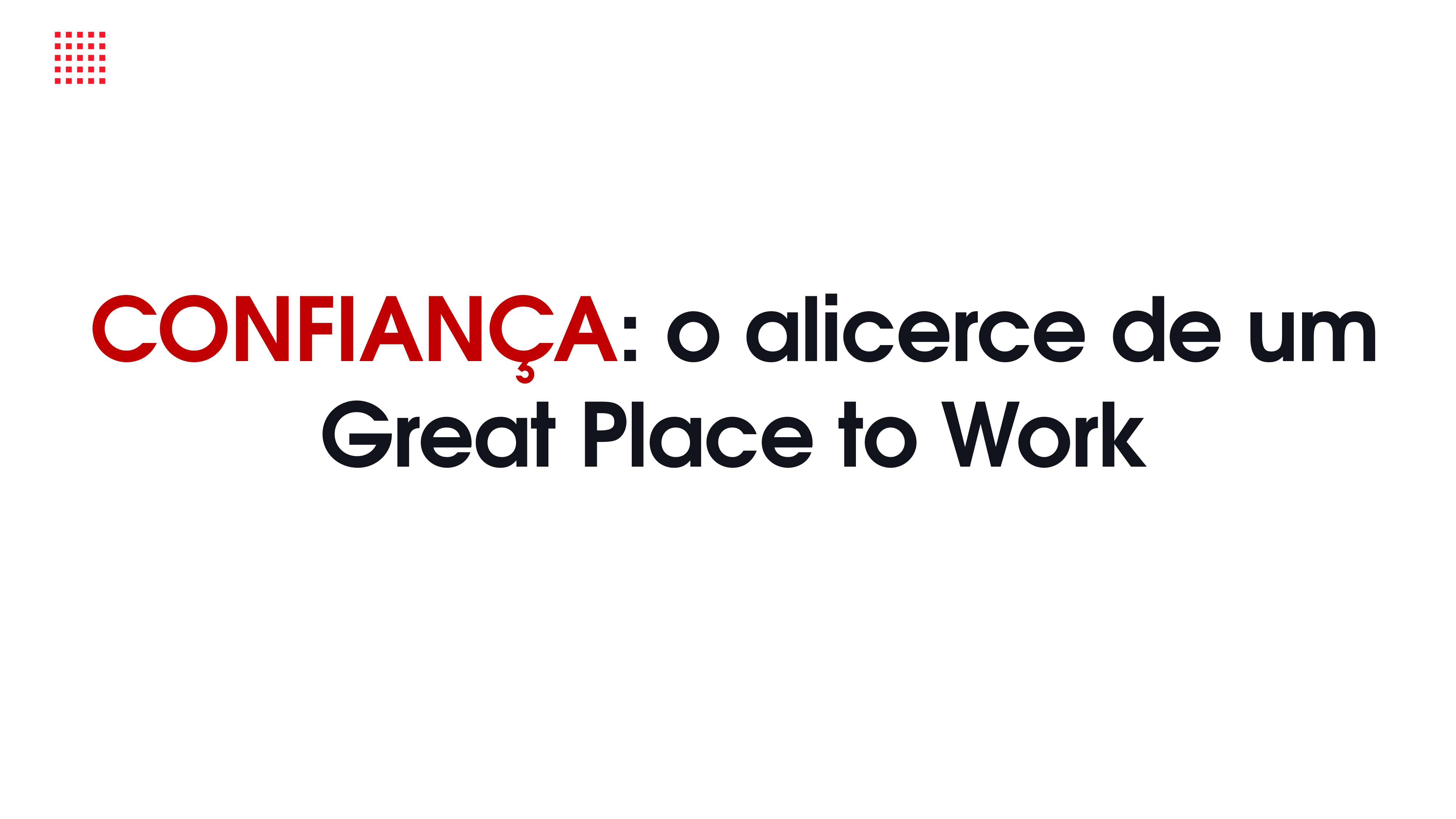

# CONFIANÇA: o alicerce de um Great Place to Work